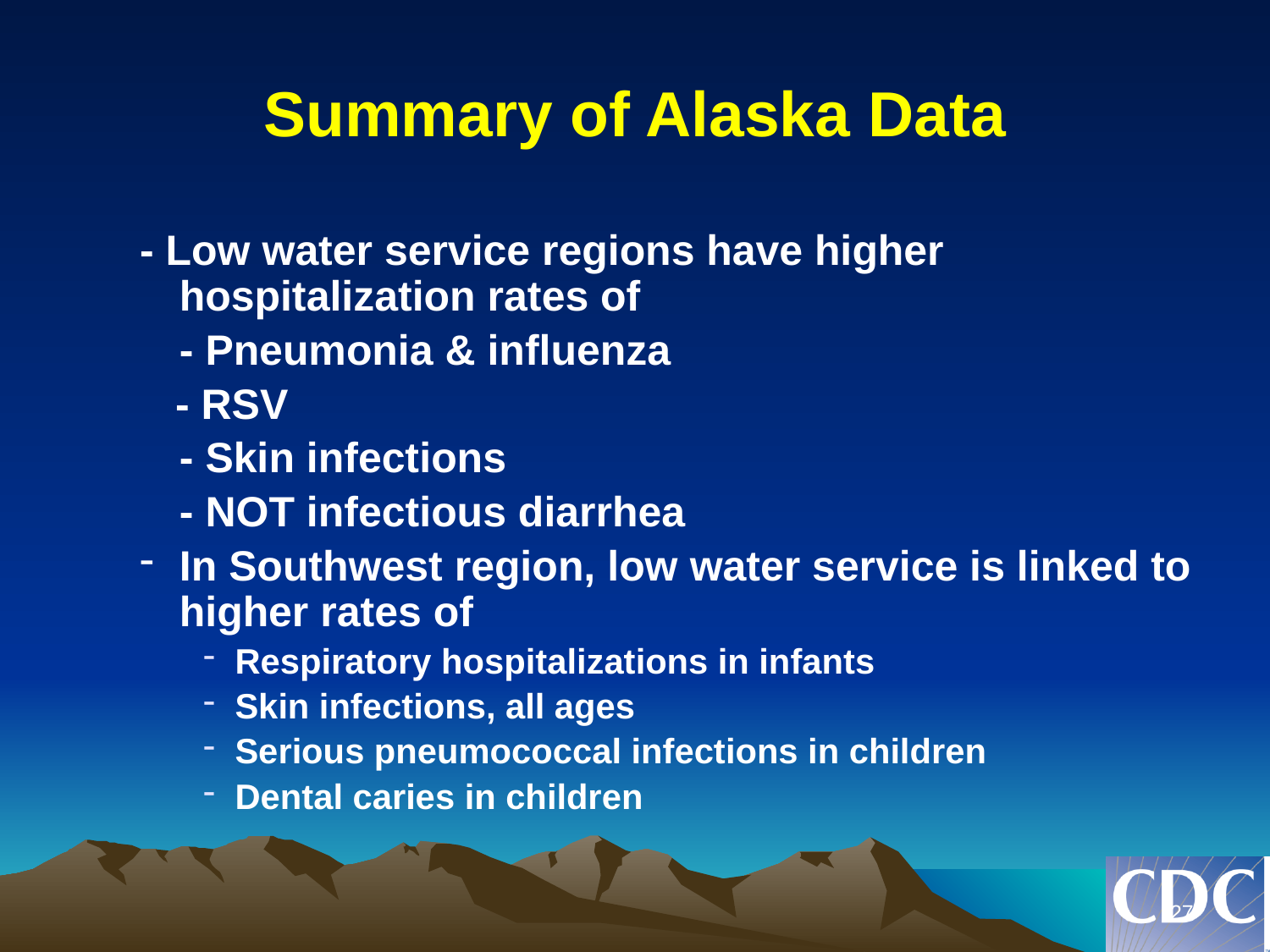

# Summary of Alaska Data
- Low water service regions have higher hospitalization rates of
	- Pneumonia & influenza
   - RSV
	- Skin infections
	- NOT infectious diarrhea
In Southwest region, low water service is linked to higher rates of
Respiratory hospitalizations in infants
Skin infections, all ages
Serious pneumococcal infections in children
Dental caries in children
27